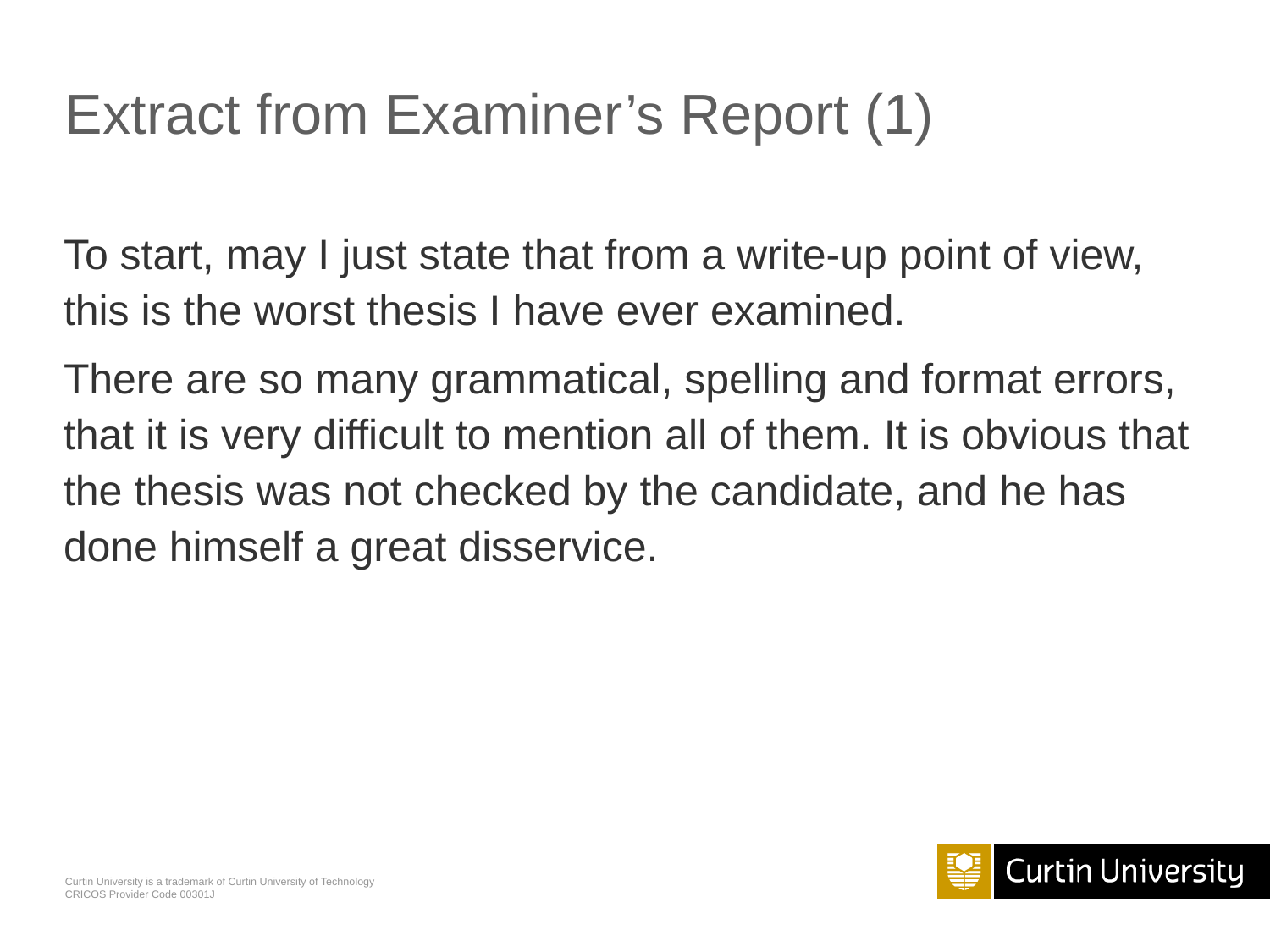

# Extract from Examiner’s Report (1)
To start, may I just state that from a write-up point of view, this is the worst thesis I have ever examined.
There are so many grammatical, spelling and format errors, that it is very difficult to mention all of them. It is obvious that the thesis was not checked by the candidate, and he has done himself a great disservice.